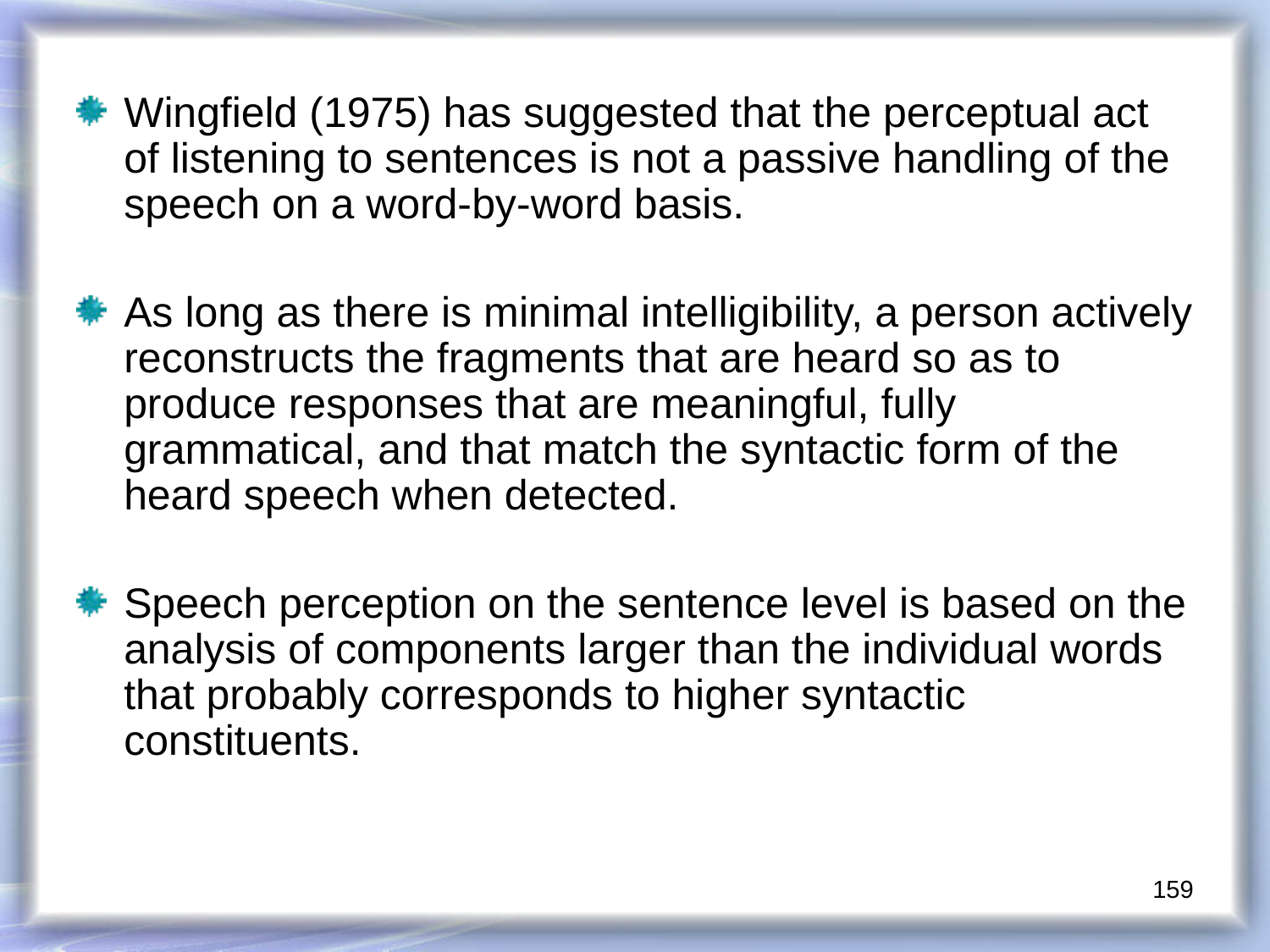

Wingfield (1975) has suggested that the perceptual act of listening to sentences is not a passive handling of the speech on a word-by-word basis.

As long as there is minimal intelligibility, a person actively reconstructs the fragments that are heard so as to produce responses that are meaningful, fully grammatical, and that match the syntactic form of the heard speech when detected.

Speech perception on the sentence level is based on the analysis of components larger than the individual words that probably corresponds to higher syntactic constituents.

159